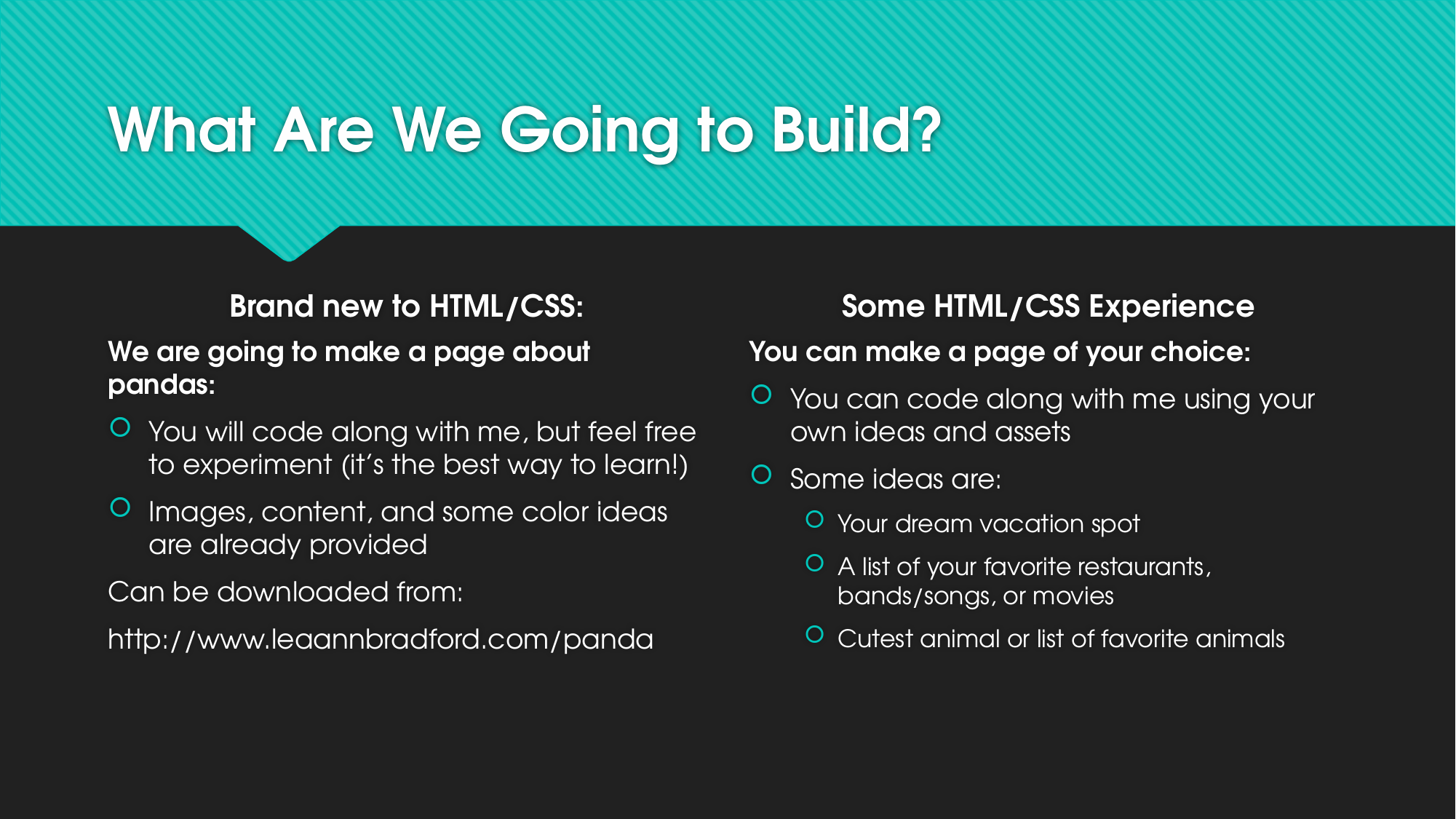

# What Are We Going to Build?
Brand new to HTML/CSS:
Some HTML/CSS Experience
We are going to make a page about pandas:
You will code along with me, but feel free to experiment (it’s the best way to learn!)
Images, content, and some color ideas are already provided
Can be downloaded from:
http://www.leaannbradford.com/panda

You can make a page of your choice:
You can code along with me using your own ideas and assets
Some ideas are:
Your dream vacation spot
A list of your favorite restaurants, bands/songs, or movies
Cutest animal or list of favorite animals